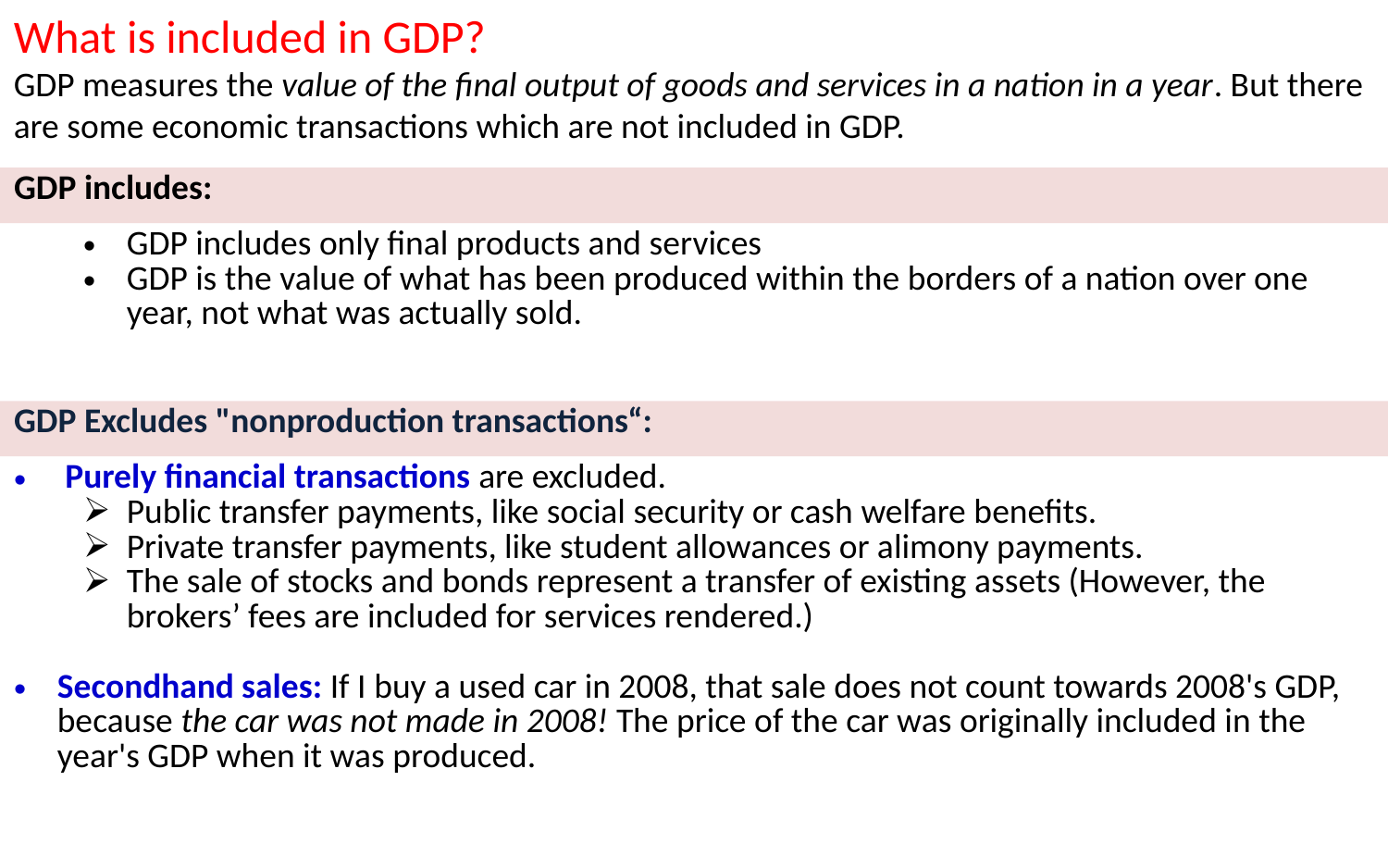

What is included in GDP?
GDP measures the value of the final output of goods and services in a nation in a year. But there are some economic transactions which are not included in GDP.
| GDP includes: |
| --- |
| GDP includes only final products and services GDP is the value of what has been produced within the borders of a nation over one year, not what was actually sold. |
| GDP Excludes "nonproduction transactions“: |
| Purely financial transactions are excluded. Public transfer payments, like social security or cash welfare benefits. Private transfer payments, like student allowances or alimony payments. The sale of stocks and bonds represent a transfer of existing assets (However, the brokers’ fees are included for services rendered.) Secondhand sales: If I buy a used car in 2008, that sale does not count towards 2008's GDP, because the car was not made in 2008! The price of the car was originally included in the year's GDP when it was produced. |